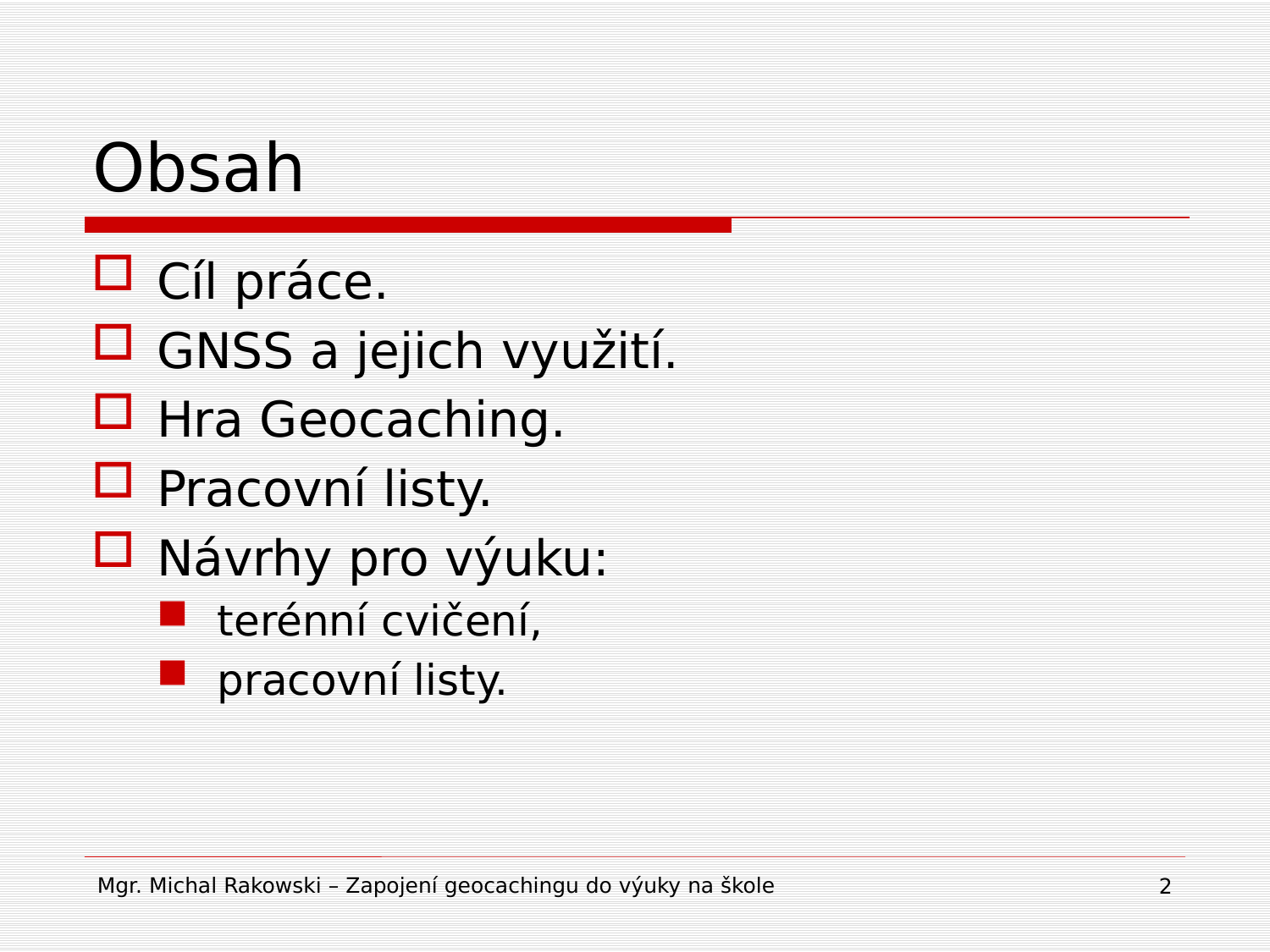

# Obsah
Cíl práce.
GNSS a jejich využití.
Hra Geocaching.
Pracovní listy.
Návrhy pro výuku:
terénní cvičení,
pracovní listy.
Mgr. Michal Rakowski – Zapojení geocachingu do výuky na škole
2